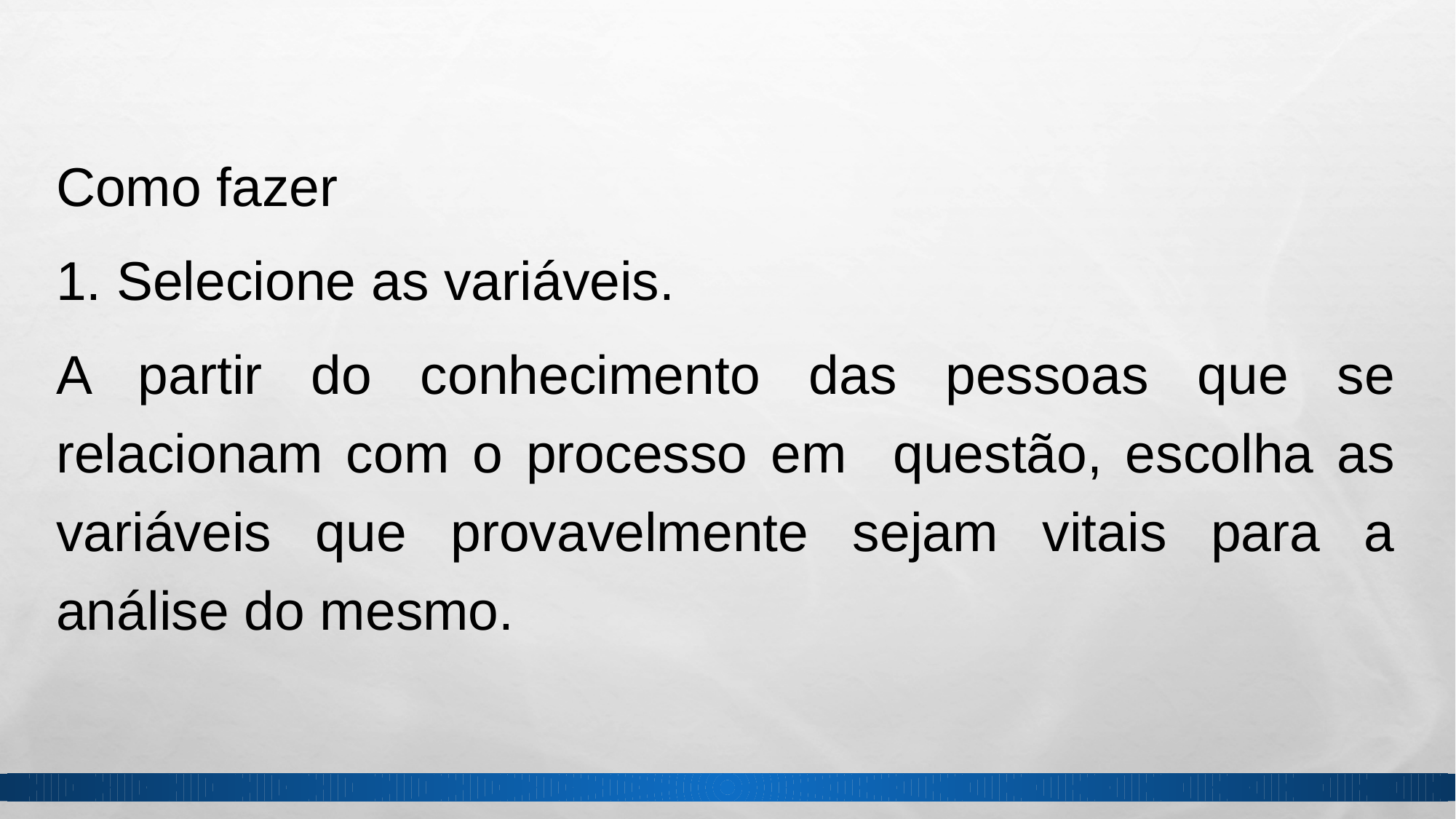

Como fazer
1. Selecione as variáveis.
A partir do conhecimento das pessoas que se relacionam com o processo em  questão, escolha as variáveis que provavelmente sejam vitais para a análise do mesmo.